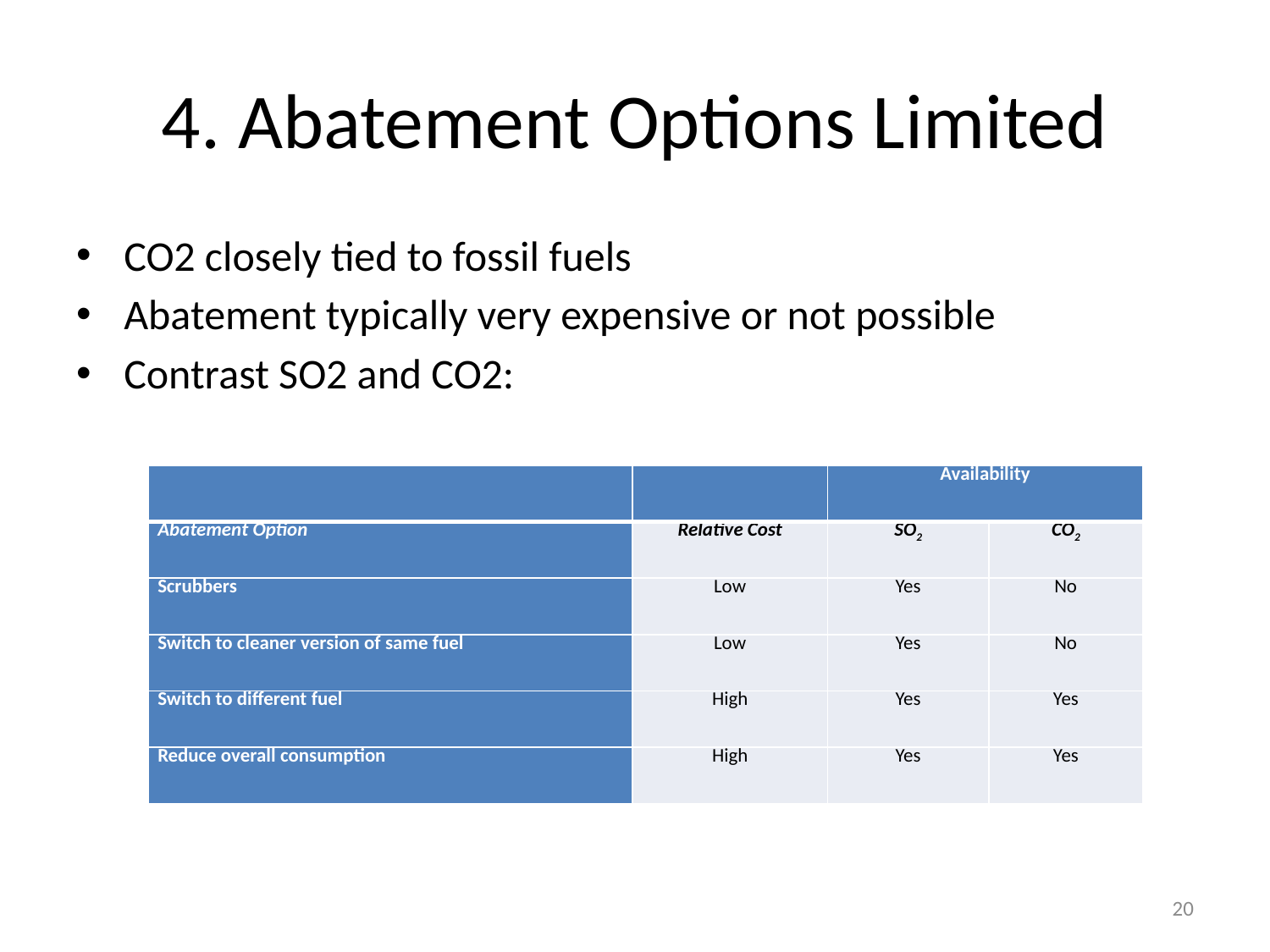

# 4. Abatement Options Limited
CO2 closely tied to fossil fuels
Abatement typically very expensive or not possible
Contrast SO2 and CO2:

|  |  | Availability |  |
| --- | --- | --- | --- |
| Abatement Option | Relative Cost | SO2 | CO2 |
| Scrubbers | Low | Yes | No |
| Switch to cleaner version of same fuel | Low | Yes | No |
| Switch to different fuel | High | Yes | Yes |
| Reduce overall consumption | High | Yes | Yes |
20